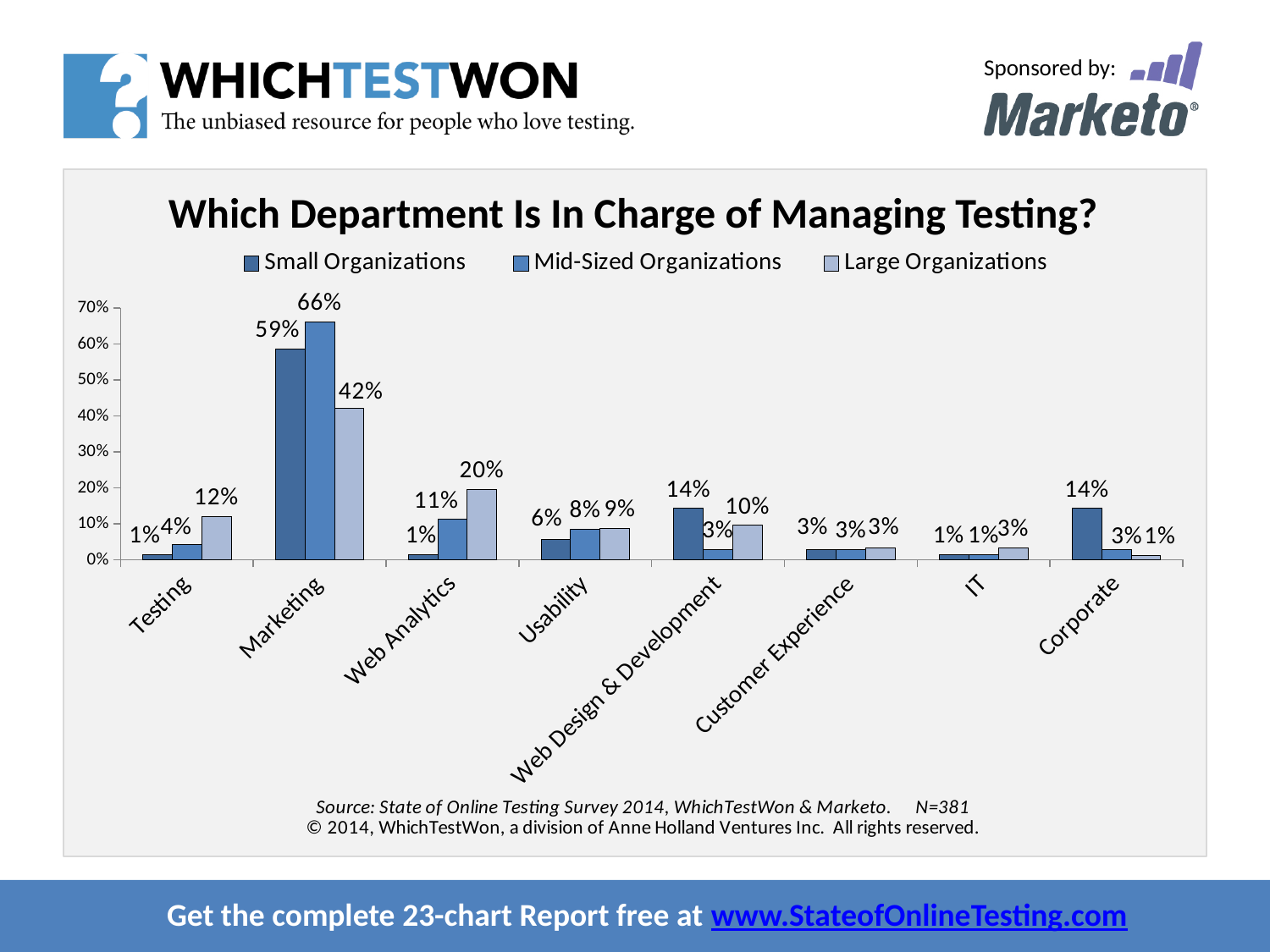

### Chart

| Category | Small Organizations  | Mid-Sized Organizations | Large Organizations |
|---|---|---|---|
| Testing | 0.014285714285714285 | 0.04225352112676056 | 0.12083333333333333 |
| Marketing | 0.5857142857142857 | 0.6619718309859155 | 0.42083333333333334 |
| Web Analytics | 0.014285714285714285 | 0.11267605633802817 | 0.19583333333333333 |
| Usability | 0.05714285714285714 | 0.08450704225352113 | 0.0875 |
| Web Design & Development | 0.14285714285714285 | 0.028169014084507043 | 0.09583333333333334 |
| Customer Experience | 0.02857142857142857 | 0.028169014084507043 | 0.03333333333333333 |
| IT | 0.014285714285714285 | 0.014084507042253521 | 0.03333333333333333 |
| Corporate | 0.14285714285714285 | 0.028169014084507043 | 0.0125 |
Which Department Is In Charge of Managing Testing?